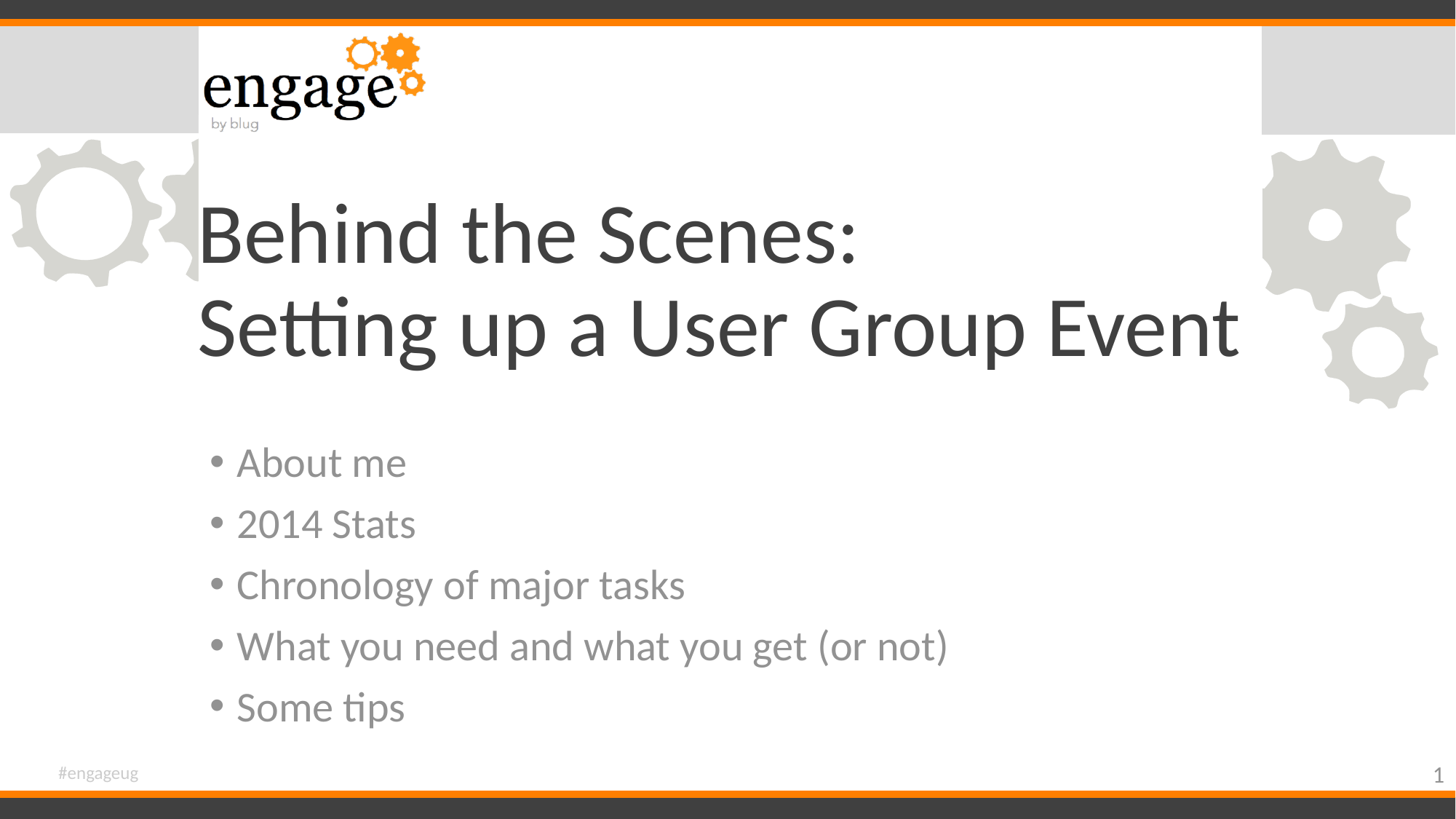

# Behind the Scenes: Setting up a User Group Event
About me
2014 Stats
Chronology of major tasks
What you need and what you get (or not)
Some tips
#engageug
1